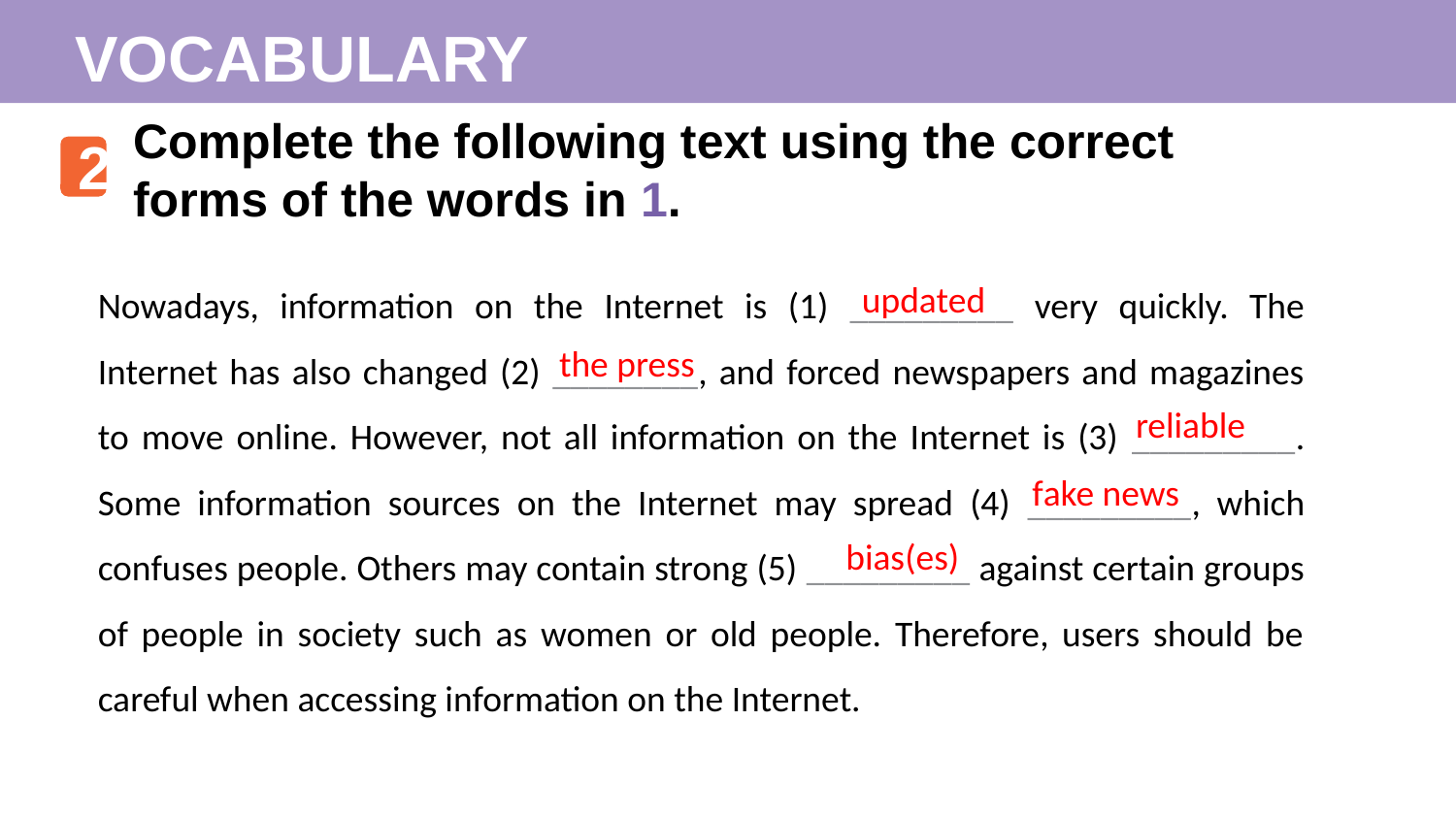

VOCABULARY
Complete the following text using the correct forms of the words in 1.
2

Nowadays, information on the Internet is (1) _________ very quickly. The Internet has also changed (2) ________, and forced newspapers and magazines to move online. However, not all information on the Internet is (3) _________. Some information sources on the Internet may spread (4) _________, which confuses people. Others may contain strong (5) _________ against certain groups of people in society such as women or old people. Therefore, users should be careful when accessing information on the Internet.
updated
the press
reliable
fake news
bias(es)